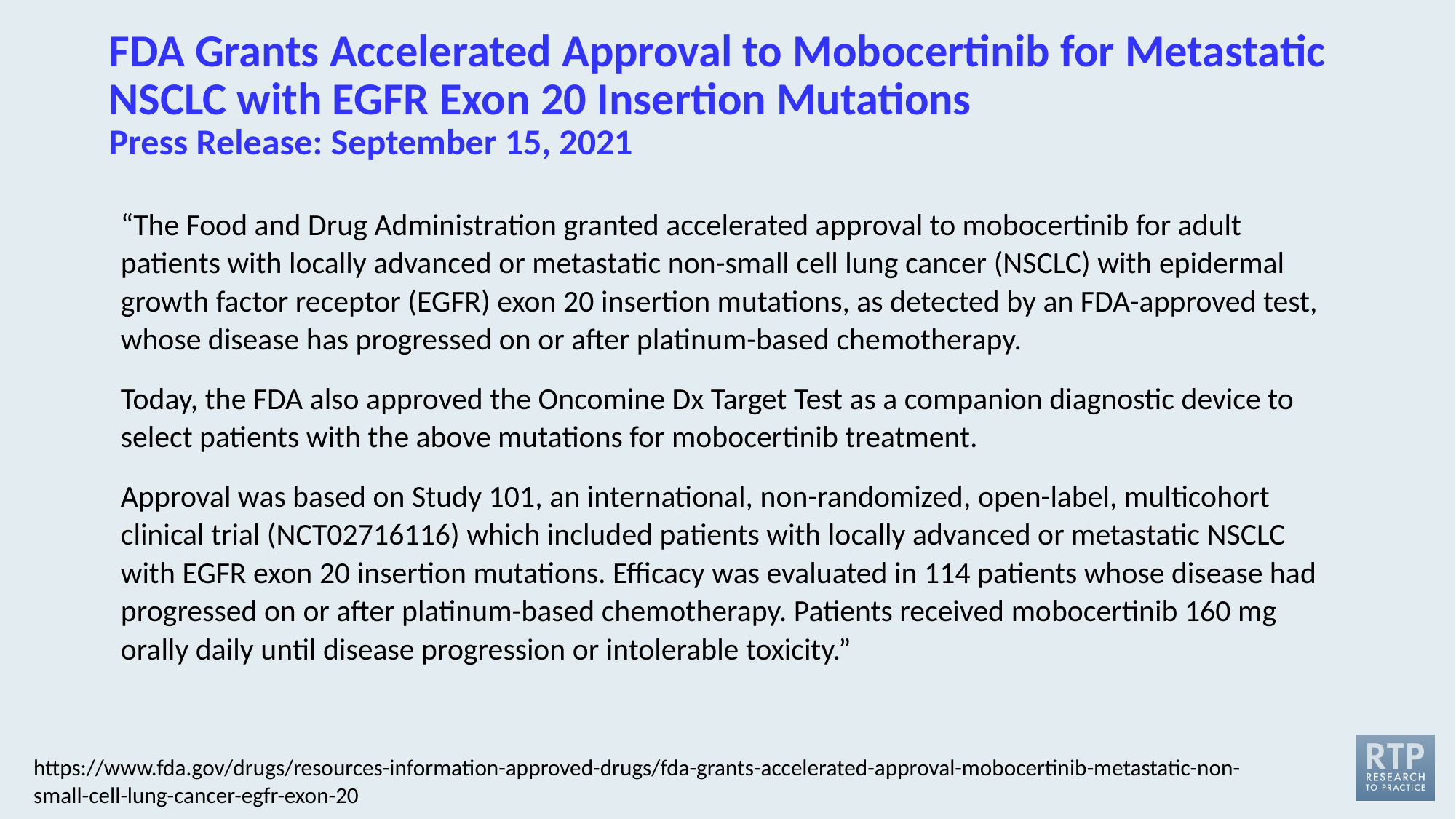

# FDA Grants Accelerated Approval to Mobocertinib for Metastatic NSCLC with EGFR Exon 20 Insertion Mutations Press Release: September 15, 2021
“The Food and Drug Administration granted accelerated approval to mobocertinib for adult patients with locally advanced or metastatic non-small cell lung cancer (NSCLC) with epidermal growth factor receptor (EGFR) exon 20 insertion mutations, as detected by an FDA-approved test, whose disease has progressed on or after platinum-based chemotherapy.
Today, the FDA also approved the Oncomine Dx Target Test as a companion diagnostic device to select patients with the above mutations for mobocertinib treatment.
Approval was based on Study 101, an international, non-randomized, open-label, multicohort clinical trial (NCT02716116) which included patients with locally advanced or metastatic NSCLC with EGFR exon 20 insertion mutations. Efficacy was evaluated in 114 patients whose disease had progressed on or after platinum-based chemotherapy. Patients received mobocertinib 160 mg orally daily until disease progression or intolerable toxicity.”
https://www.fda.gov/drugs/resources-information-approved-drugs/fda-grants-accelerated-approval-mobocertinib-metastatic-non-small-cell-lung-cancer-egfr-exon-20